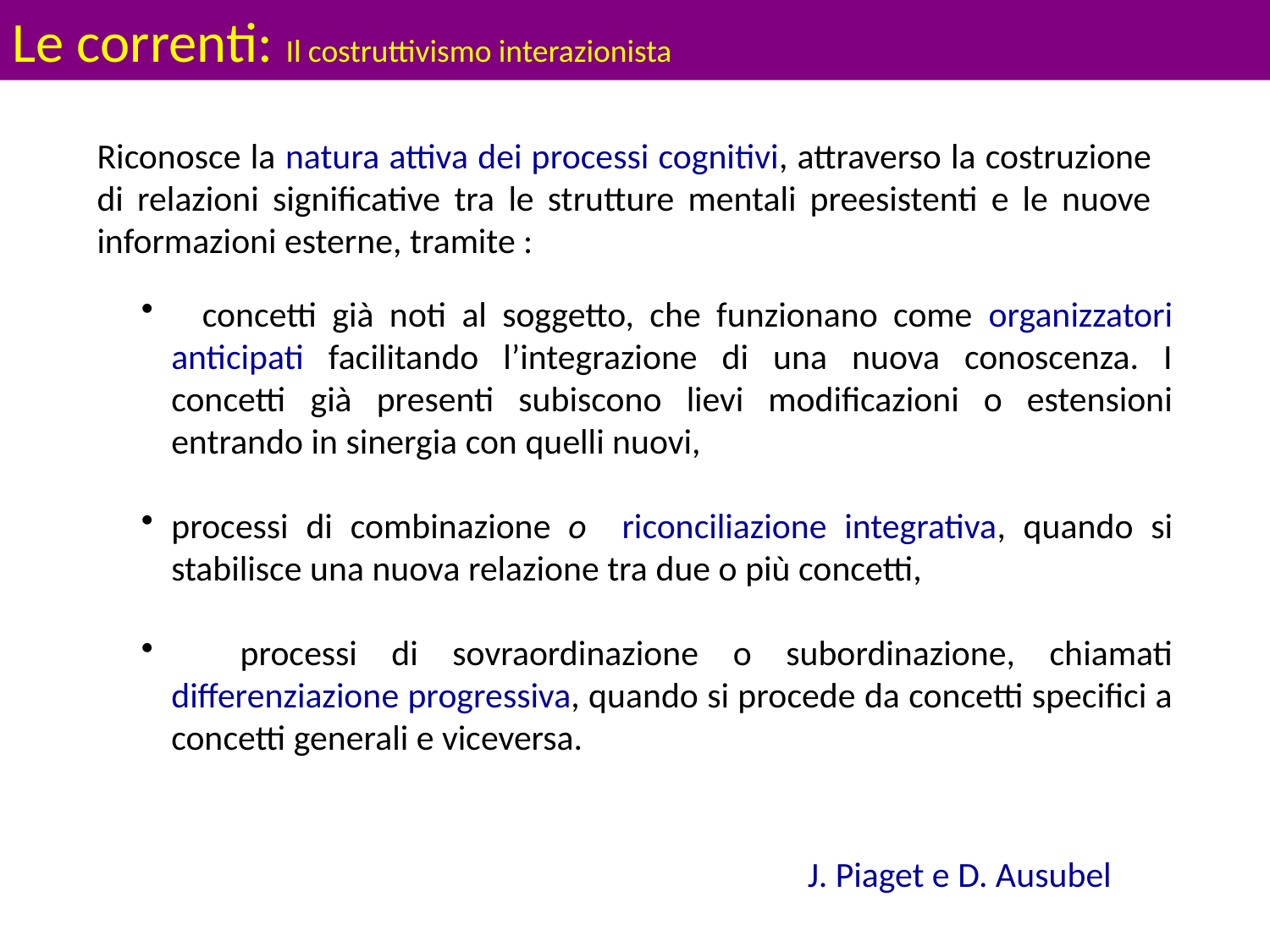

Le correnti: Il costruttivismo interazionista
Riconosce la natura attiva dei processi cognitivi, attraverso la costruzione di relazioni significative tra le strutture mentali preesistenti e le nuove informazioni esterne, tramite :
  concetti già noti al soggetto, che funzionano come organizzatori anticipati facilitando l’integrazione di una nuova conoscenza. I concetti già presenti subiscono lievi modificazioni o estensioni entrando in sinergia con quelli nuovi,

processi di combinazione o  riconciliazione integrativa, quando si stabilisce una nuova relazione tra due o più concetti,

  processi di sovraordinazione o subordinazione, chiamati differenziazione progressiva, quando si procede da concetti specifici a concetti generali e viceversa.

J. Piaget e D. Ausubel